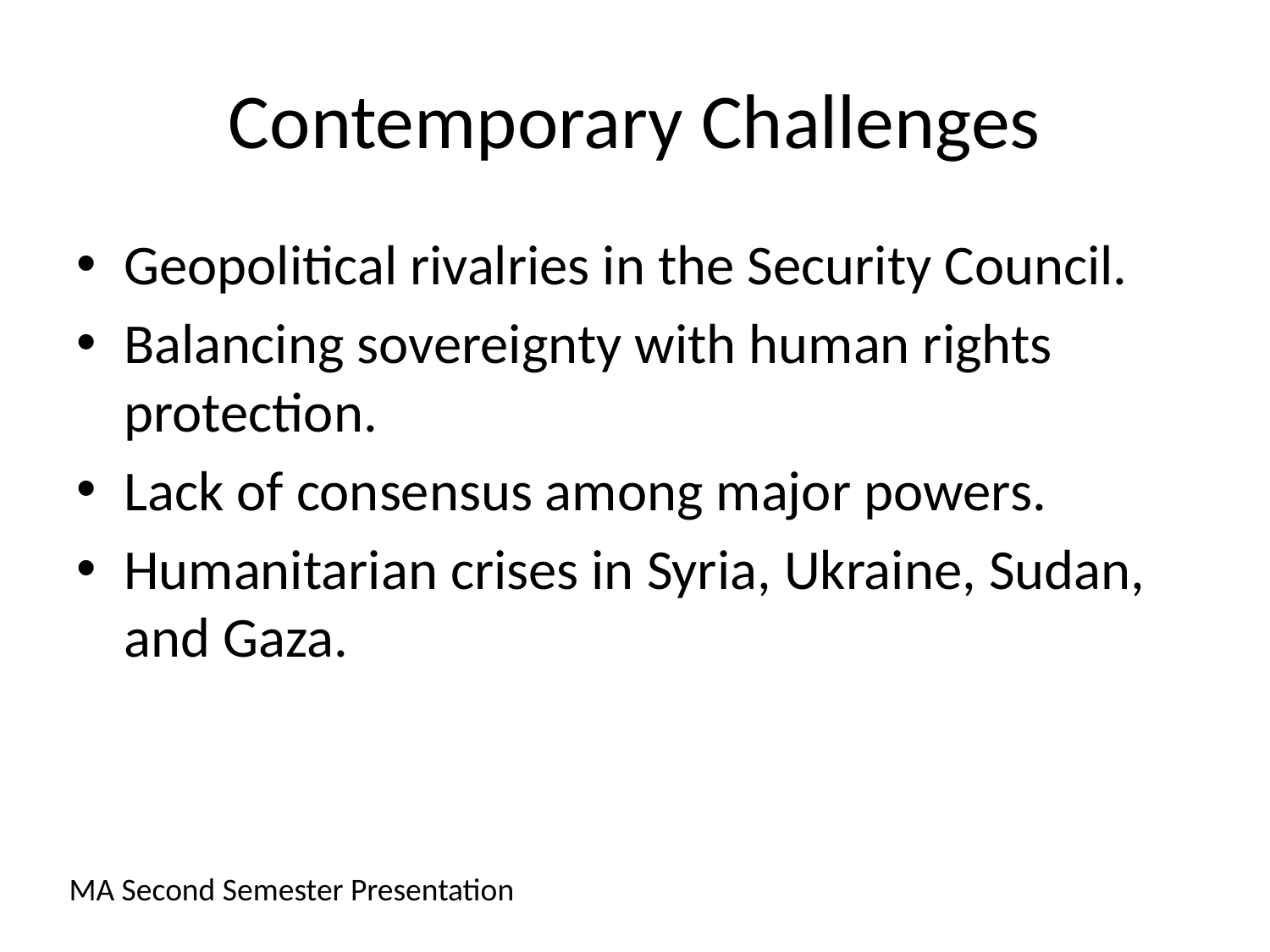

# Contemporary Challenges
Geopolitical rivalries in the Security Council.
Balancing sovereignty with human rights protection.
Lack of consensus among major powers.
Humanitarian crises in Syria, Ukraine, Sudan, and Gaza.
MA Second Semester Presentation